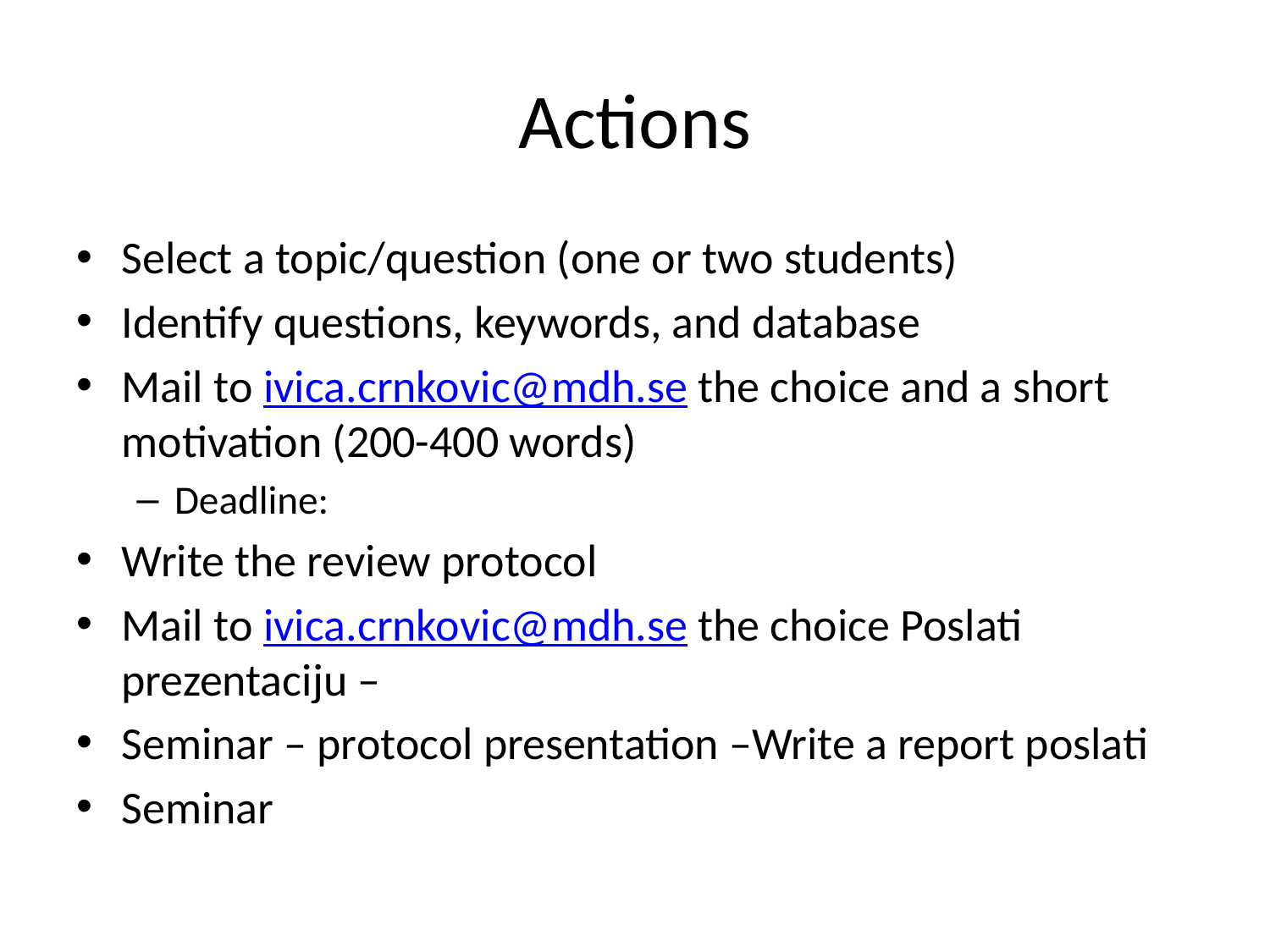

# Actions
Select a topic/question (one or two students)
Identify questions, keywords, and database
Mail to ivica.crnkovic@mdh.se the choice and a short motivation (200-400 words)
Deadline:
Write the review protocol
Mail to ivica.crnkovic@mdh.se the choice Poslati prezentaciju –
Seminar – protocol presentation –Write a report poslati
Seminar